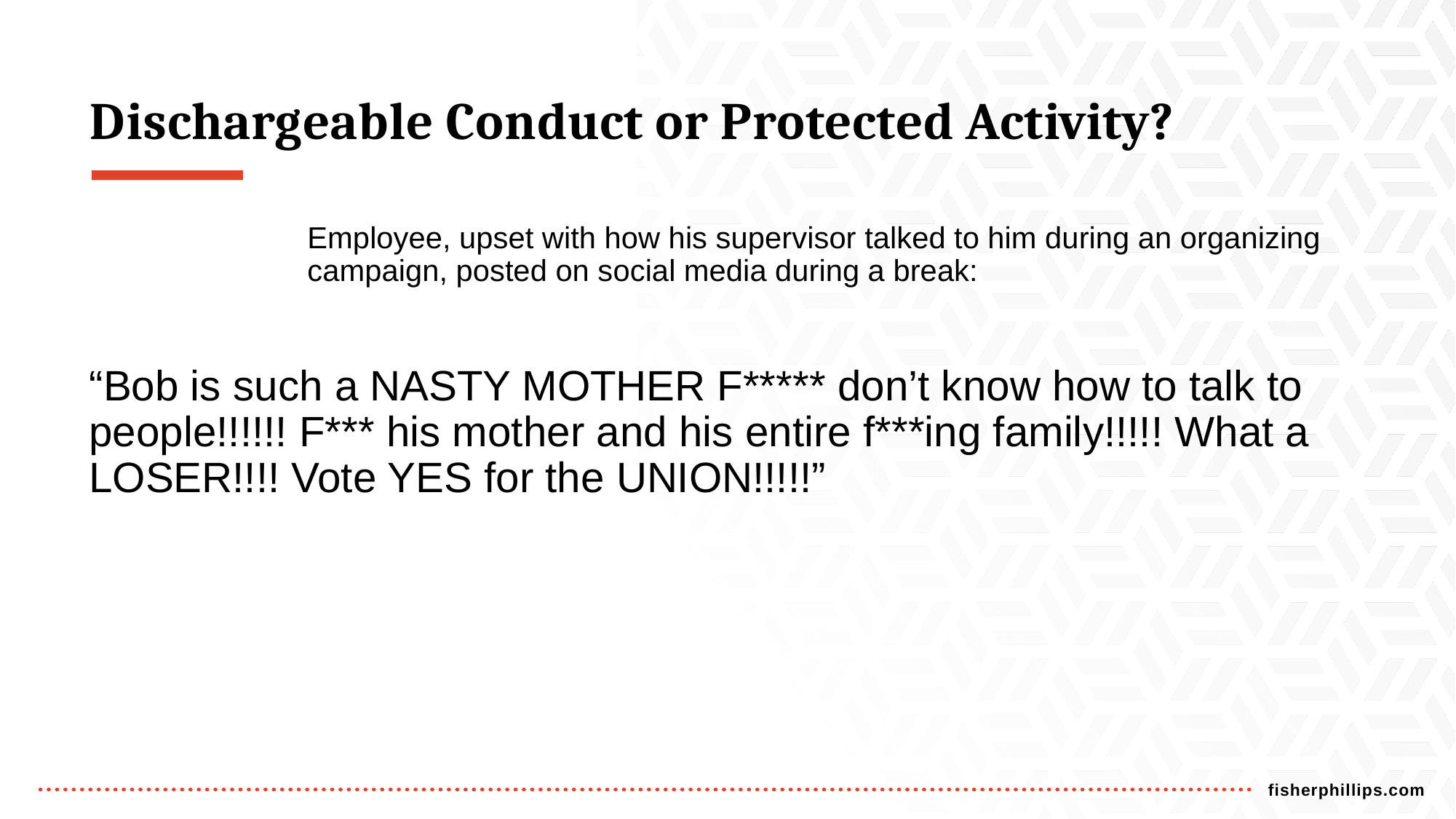

# Dischargeable Conduct or Protected Activity?
		Employee, upset with how his supervisor talked to him during an organizing 		campaign, posted on social media during a break:

“Bob is such a NASTY MOTHER F***** don’t know how to talk to people!!!!!! F*** his mother and his entire f***ing family!!!!! What a LOSER!!!! Vote YES for the UNION!!!!!”